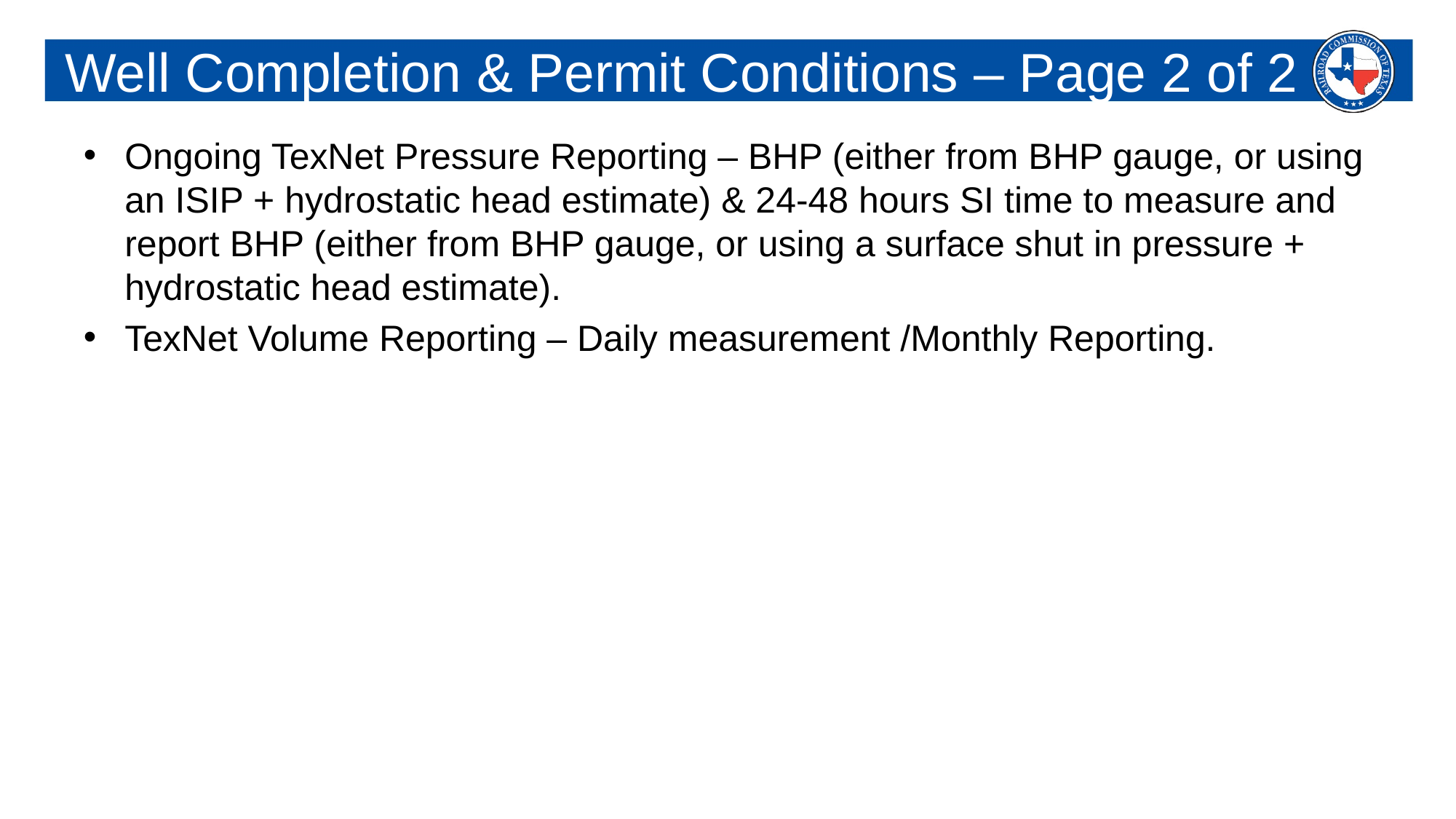

# Well Completion & Permit Conditions – Page 2 of 2
Ongoing TexNet Pressure Reporting – BHP (either from BHP gauge, or using an ISIP + hydrostatic head estimate) & 24-48 hours SI time to measure and report BHP (either from BHP gauge, or using a surface shut in pressure + hydrostatic head estimate).
TexNet Volume Reporting – Daily measurement /Monthly Reporting.